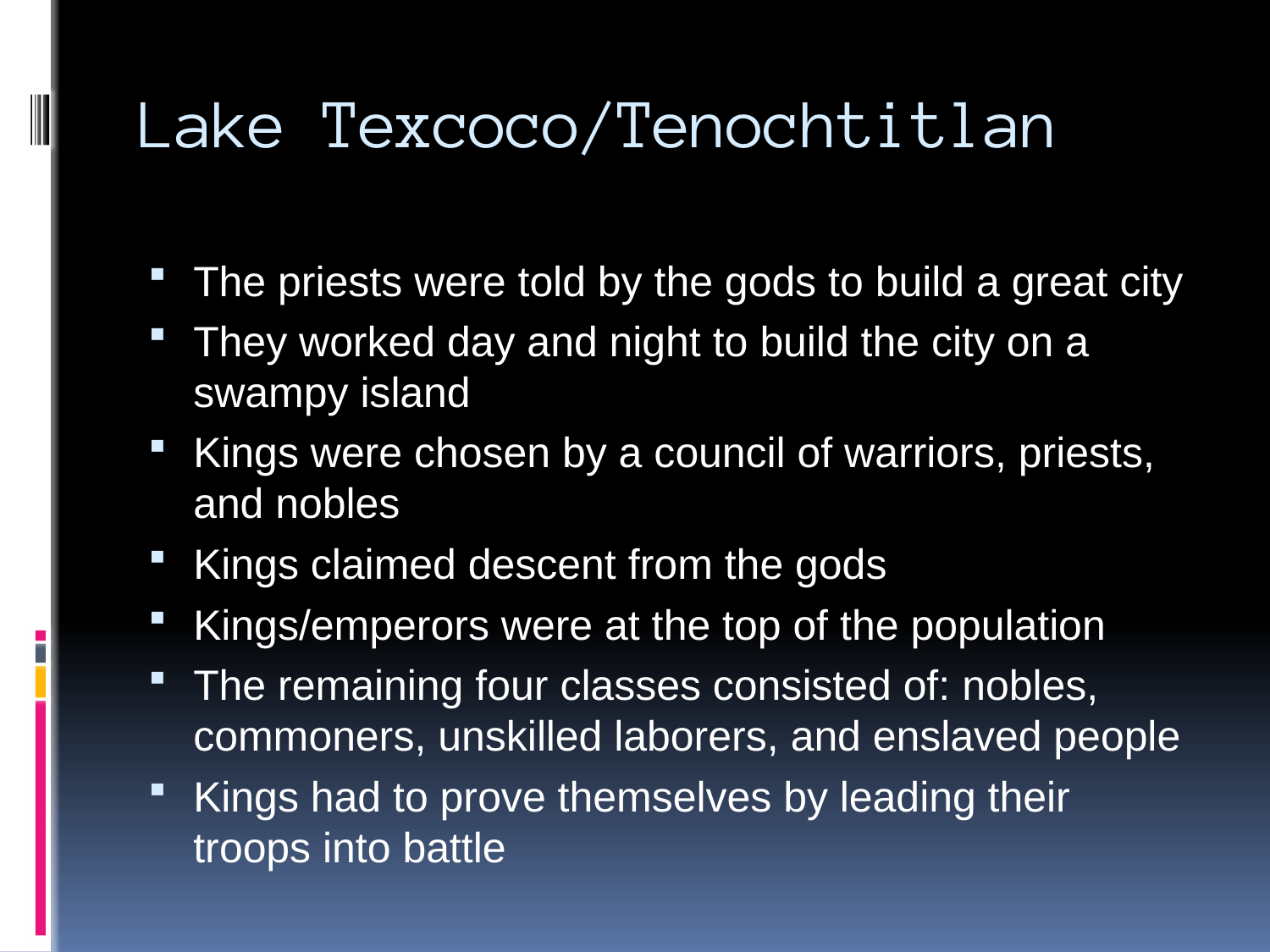

# Lake Texcoco/Tenochtitlan
The priests were told by the gods to build a great city
They worked day and night to build the city on a swampy island
Kings were chosen by a council of warriors, priests, and nobles
Kings claimed descent from the gods
Kings/emperors were at the top of the population
The remaining four classes consisted of: nobles, commoners, unskilled laborers, and enslaved people
Kings had to prove themselves by leading their troops into battle